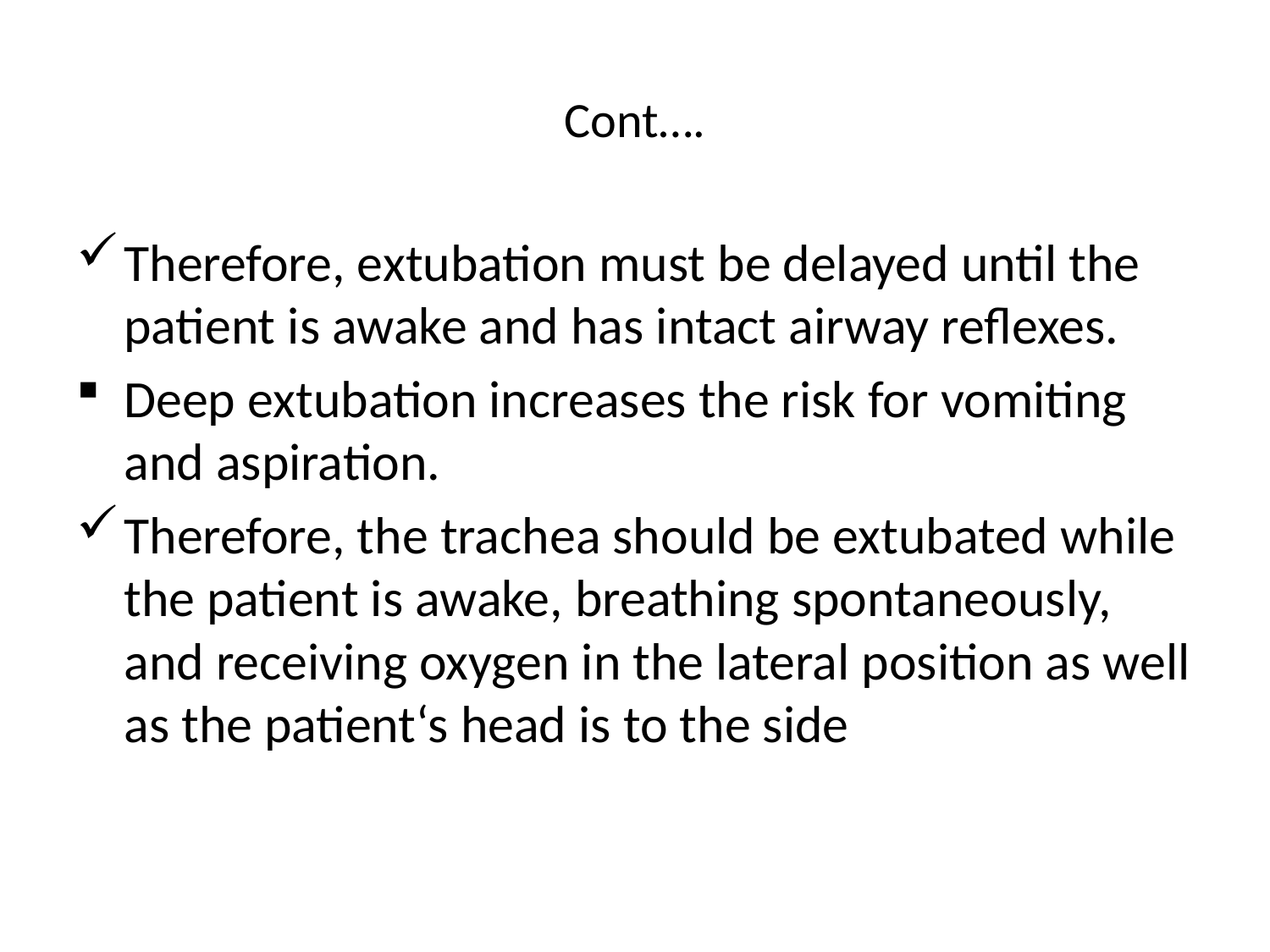

# Cont….
Therefore, extubation must be delayed until the patient is awake and has intact airway reflexes.
Deep extubation increases the risk for vomiting and aspiration.
Therefore, the trachea should be extubated while the patient is awake, breathing spontaneously, and receiving oxygen in the lateral position as well as the patient‘s head is to the side